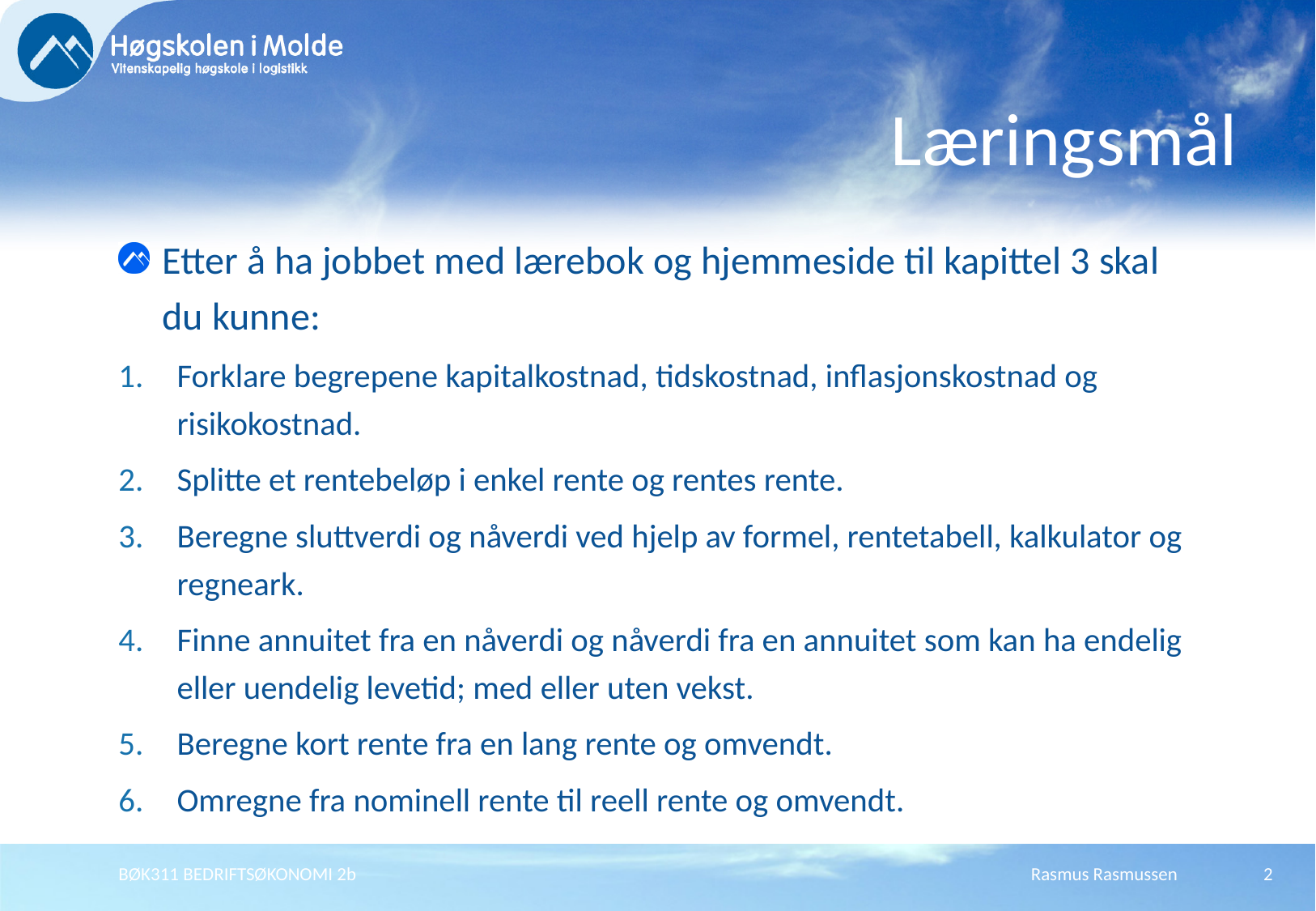

# Læringsmål
Etter å ha jobbet med lærebok og hjemmeside til kapittel 3 skal du kunne:
Forklare begrepene kapitalkostnad, tidskostnad, inflasjonskostnad og risikokostnad.
Splitte et rentebeløp i enkel rente og rentes rente.
Beregne sluttverdi og nåverdi ved hjelp av formel, rentetabell, kalkulator og regneark.
Finne annuitet fra en nåverdi og nåverdi fra en annuitet som kan ha endelig eller uendelig levetid; med eller uten vekst.
Beregne kort rente fra en lang rente og omvendt.
Omregne fra nominell rente til reell rente og omvendt.

BØK311 BEDRIFTSØKONOMI 2b
Rasmus Rasmussen
2